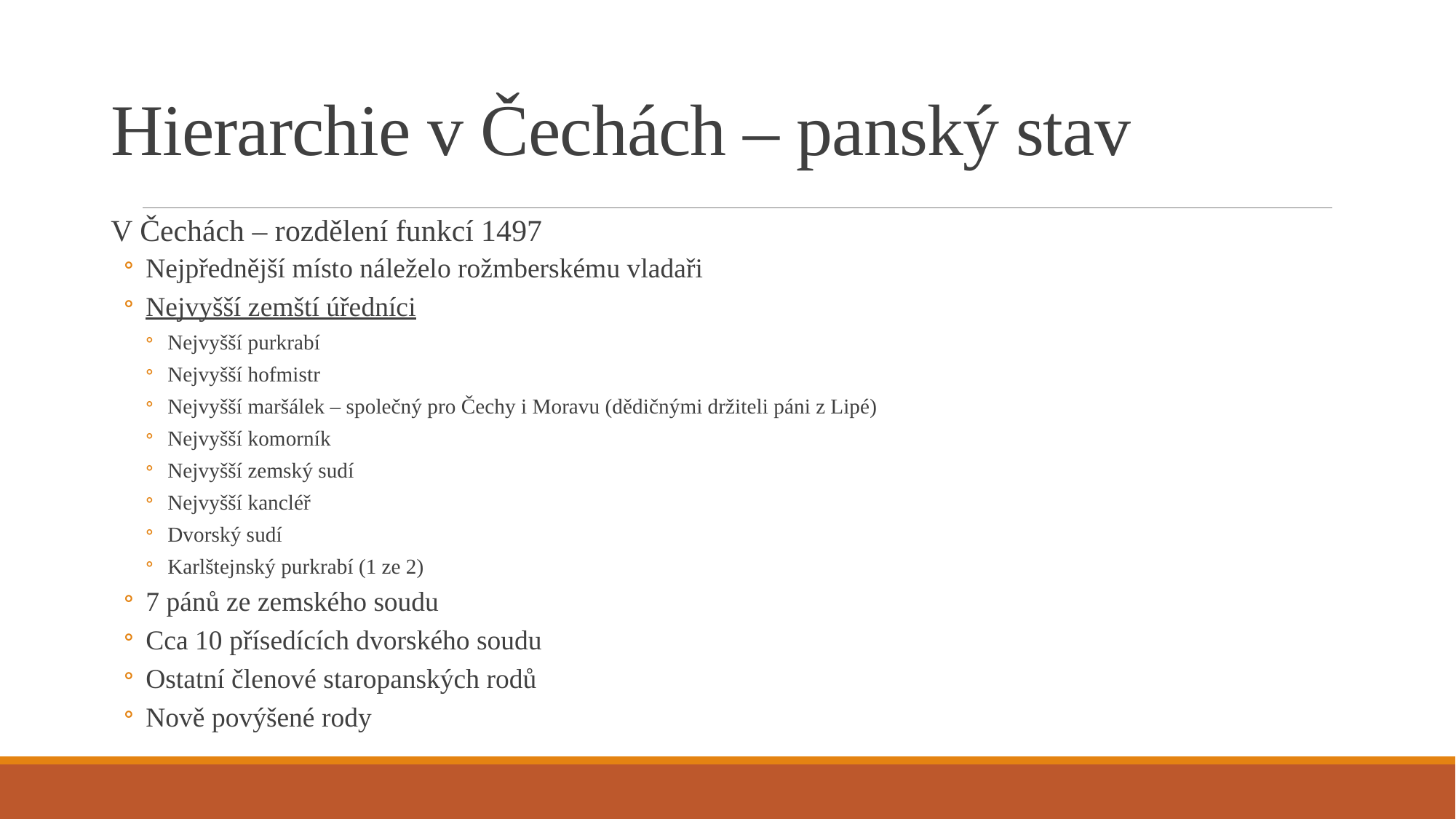

# Hierarchie v Čechách – panský stav
V Čechách – rozdělení funkcí 1497
Nejpřednější místo náleželo rožmberskému vladaři
Nejvyšší zemští úředníci
Nejvyšší purkrabí
Nejvyšší hofmistr
Nejvyšší maršálek – společný pro Čechy i Moravu (dědičnými držiteli páni z Lipé)
Nejvyšší komorník
Nejvyšší zemský sudí
Nejvyšší kancléř
Dvorský sudí
Karlštejnský purkrabí (1 ze 2)
7 pánů ze zemského soudu
Cca 10 přísedících dvorského soudu
Ostatní členové staropanských rodů
Nově povýšené rody